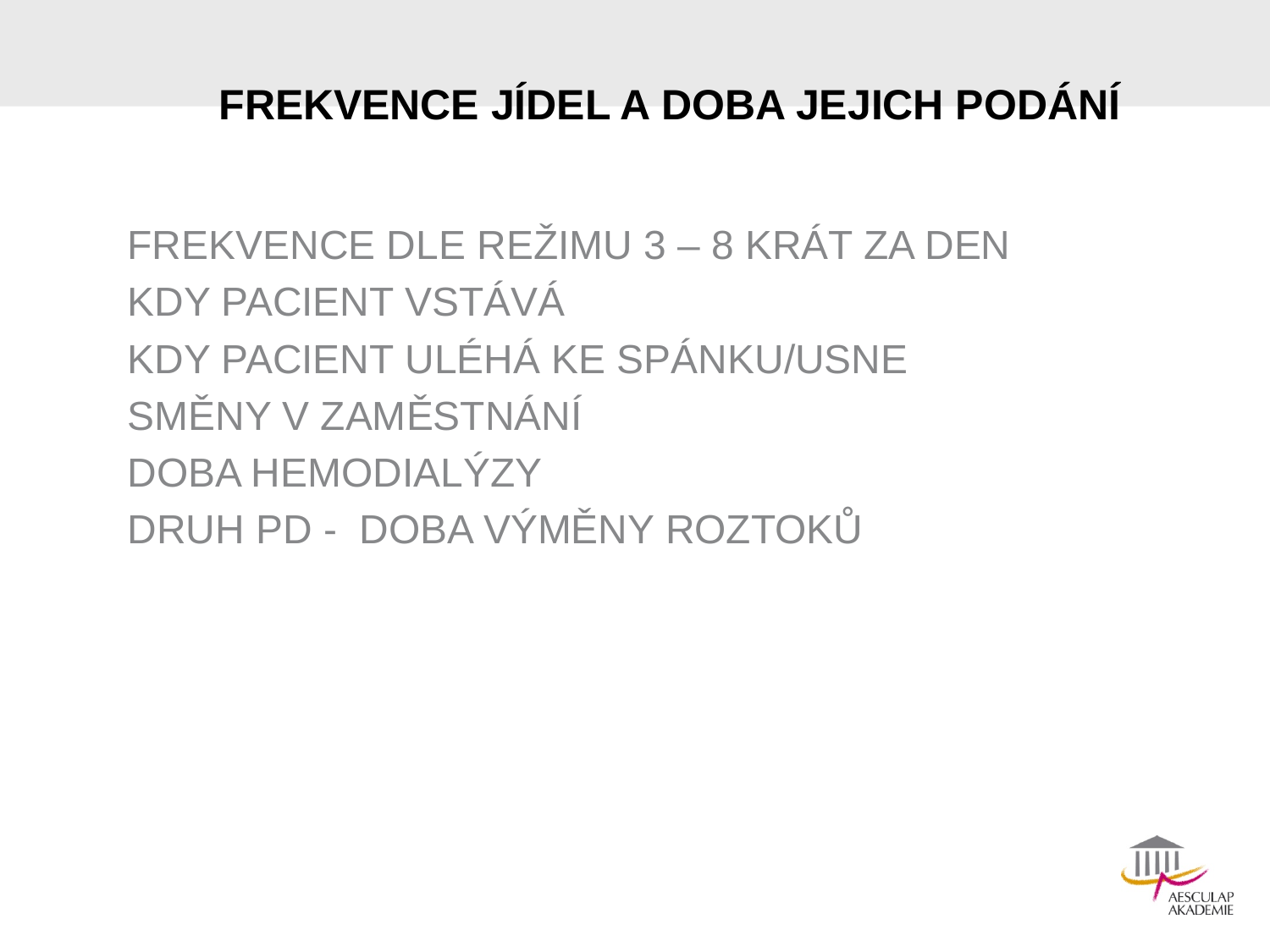

# FREKVENCE JÍDEL A DOBA JEJICH PODÁNÍ

FREKVENCE DLE REŽIMU 3 – 8 KRÁT ZA DEN
KDY PACIENT VSTÁVÁ
KDY PACIENT ULÉHÁ KE SPÁNKU/USNE
SMĚNY V ZAMĚSTNÁNÍ
DOBA HEMODIALÝZY
DRUH PD -  DOBA VÝMĚNY ROZTOKŮ